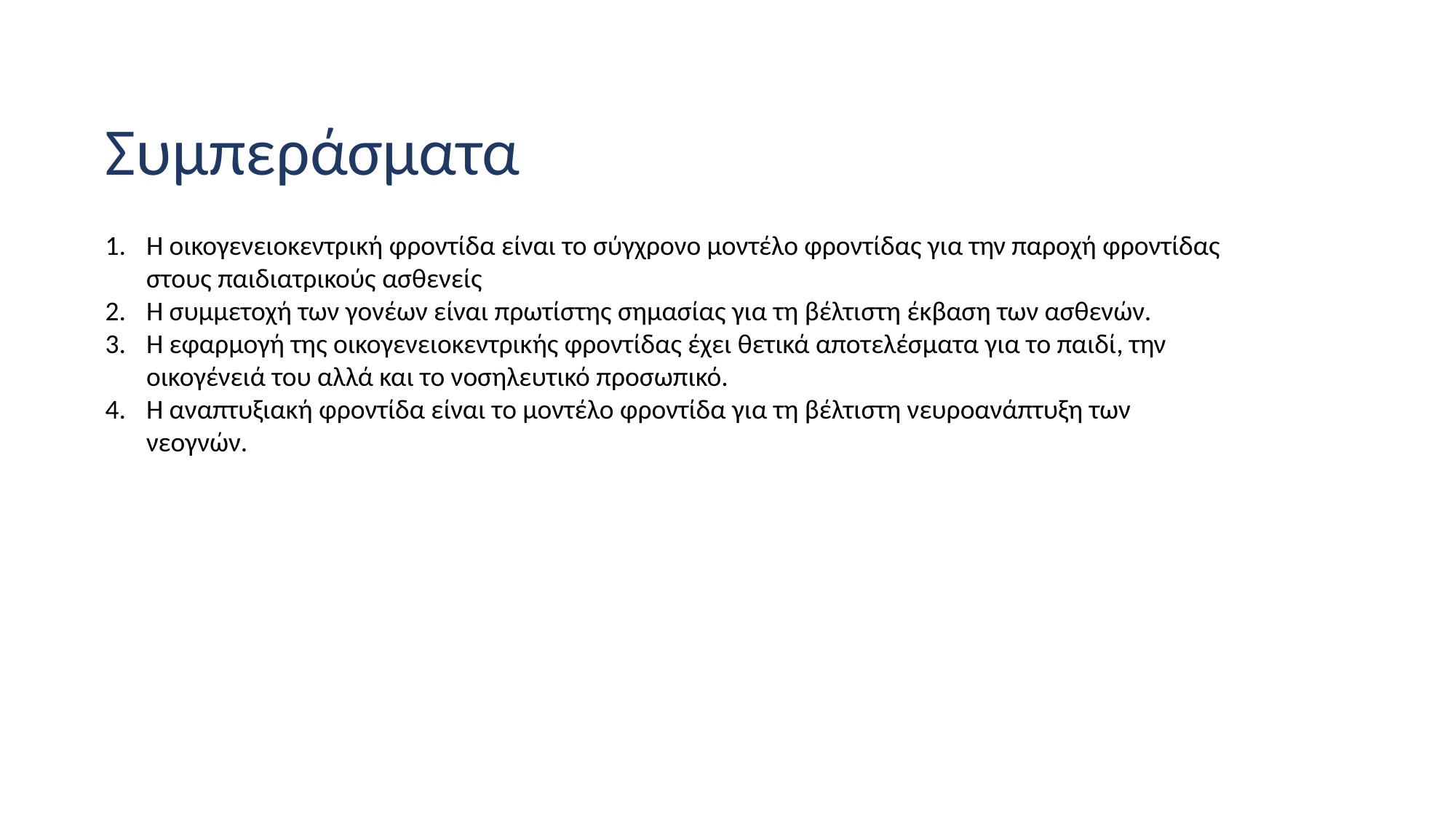

# Συμπεράσματα
Η οικογενειοκεντρική φροντίδα είναι το σύγχρονο μοντέλο φροντίδας για την παροχή φροντίδας στους παιδιατρικούς ασθενείς
Η συμμετοχή των γονέων είναι πρωτίστης σημασίας για τη βέλτιστη έκβαση των ασθενών.
Η εφαρμογή της οικογενειοκεντρικής φροντίδας έχει θετικά αποτελέσματα για το παιδί, την οικογένειά του αλλά και το νοσηλευτικό προσωπικό.
Η αναπτυξιακή φροντίδα είναι το μοντέλο φροντίδα για τη βέλτιστη νευροανάπτυξη των νεογνών.